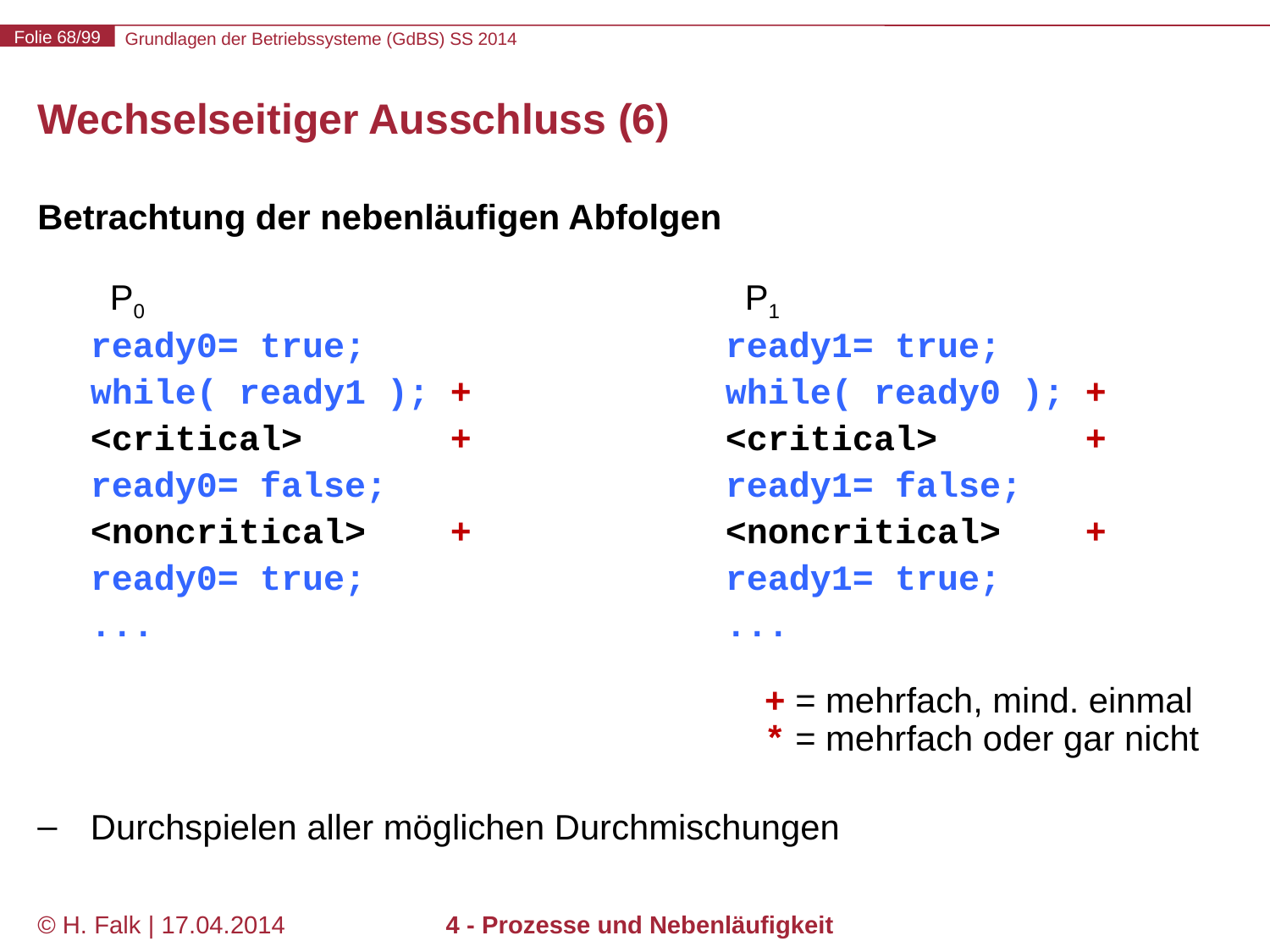

# Wechselseitiger Ausschluss (6)
Betrachtung der nebenläufigen Abfolgen

	  P0					  P1
	ready0= true;			ready1= true;
	while( ready1 ); +		while( ready0 ); +
	<critical>       +		<critical>       +
	ready0= false;			ready1= false;
	<noncritical>    +		<noncritical>    +
	ready0= true;			ready1= true;
	...					...

						    + = mehrfach, mind. einmal
						    * = mehrfach oder gar nicht

Durchspielen aller möglichen Durchmischungen
© H. Falk | 17.04.2014
4 - Prozesse und Nebenläufigkeit